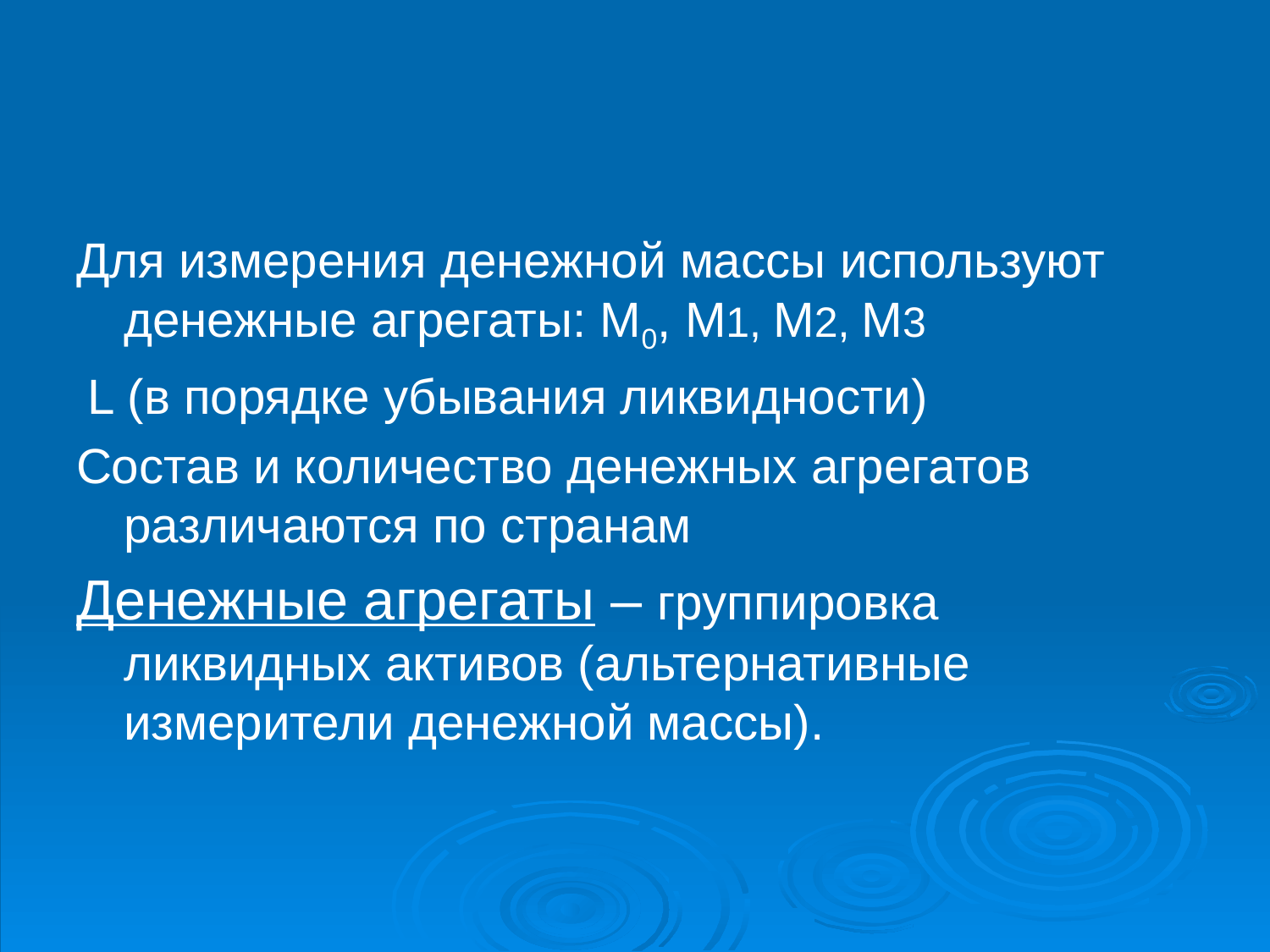

Для измерения денежной массы используют денежные агрегаты: М0, М1, М2, М3
 L (в порядке убывания ликвидности)
Состав и количество денежных агрегатов различаются по странам
Денежные агрегаты – группировка ликвидных активов (альтернативные измерители денежной массы).